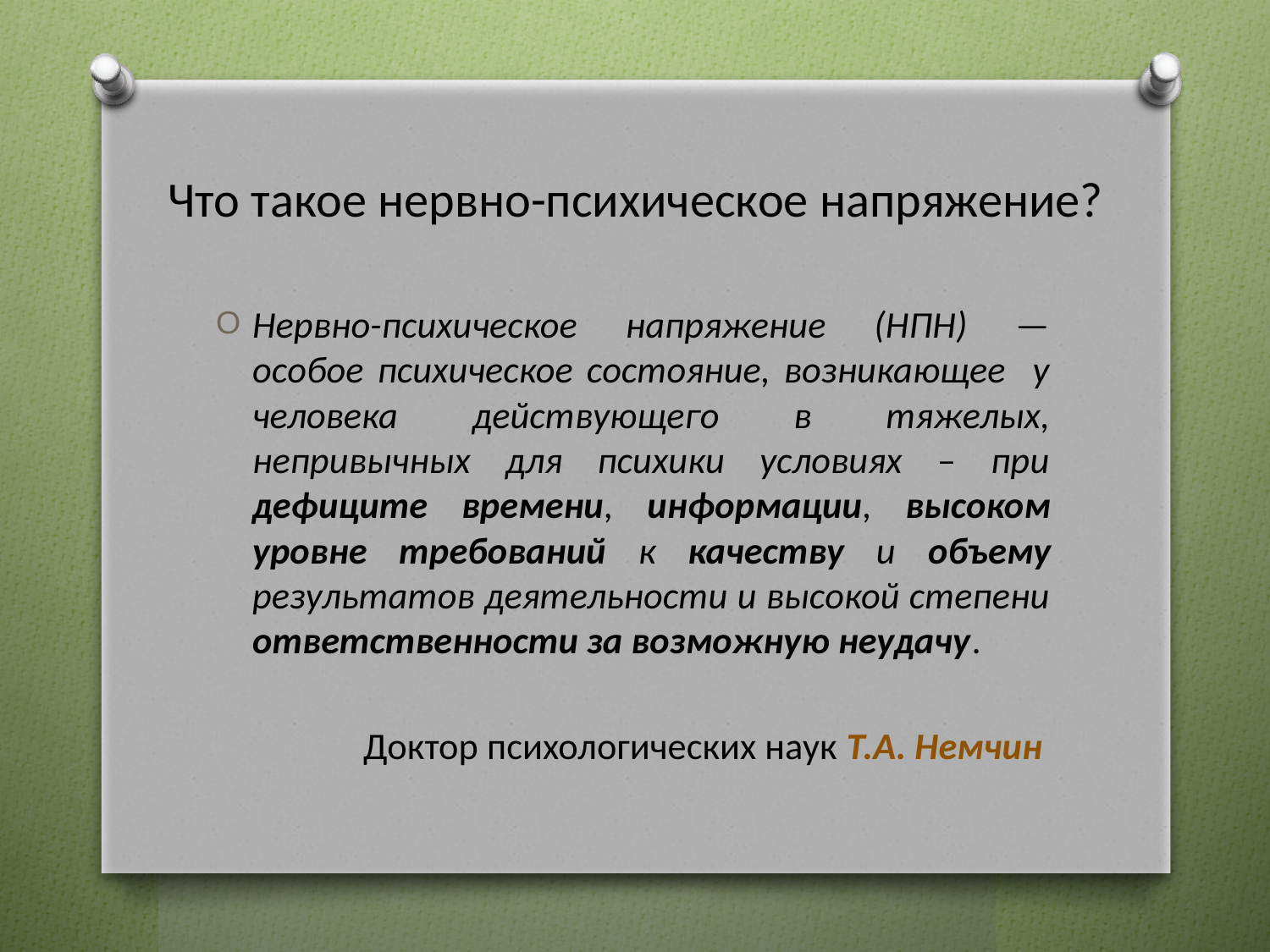

# Что такое нервно-психическое напряжение?
Нервно-психическое напряжение (НПН) — особое психическое состояние, возникающее  у человека действующего в тяжелых, непривычных для психики условиях – при дефиците времени, информации, высоком уровне требований к качеству и объему результатов деятельности и высокой степени ответственности за возможную неудачу.

Доктор психологических наук Т.А. Немчин